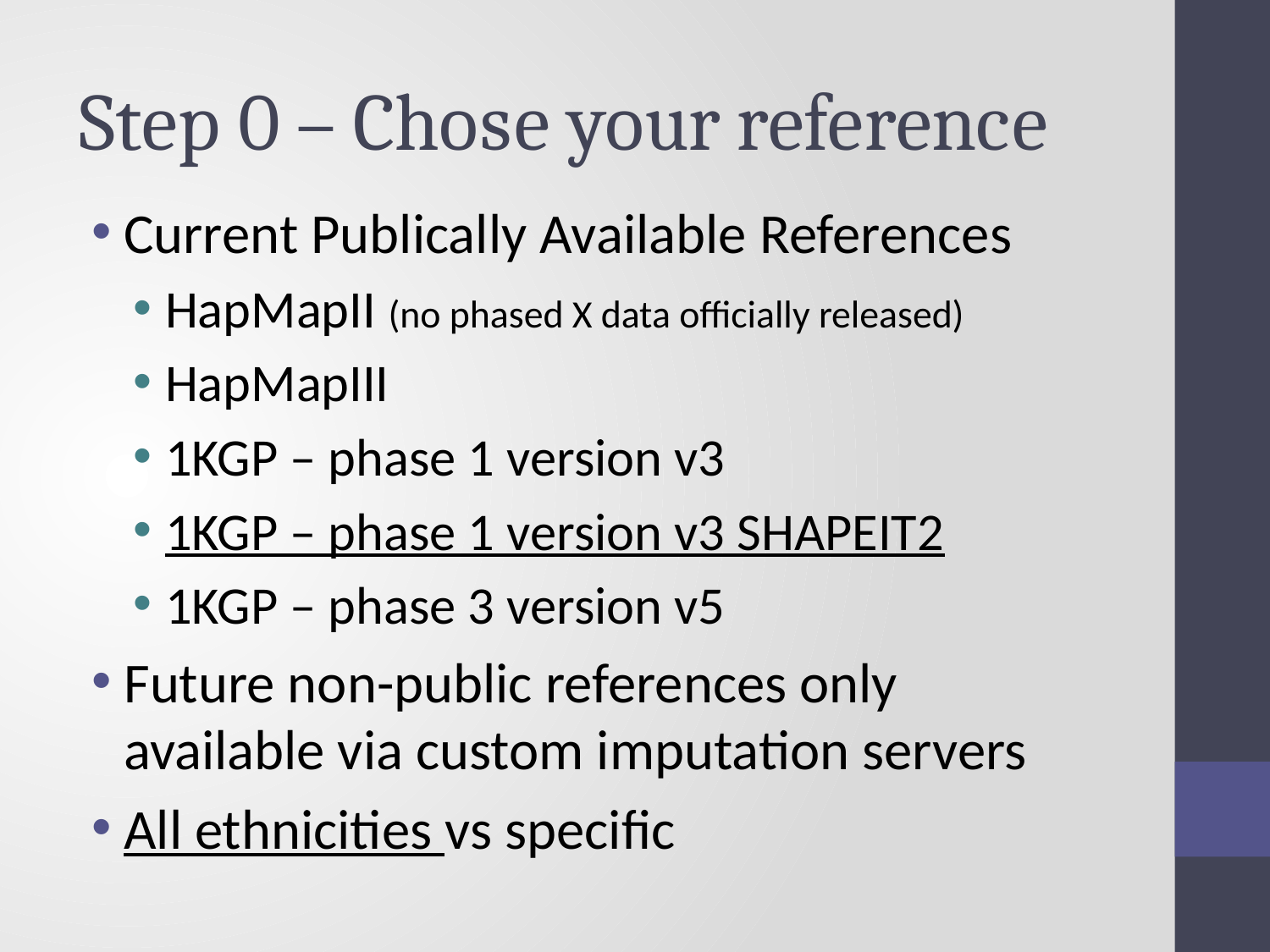

# Step 0 – Chose your reference
Current Publically Available References
HapMapII (no phased X data officially released)
HapMapIII
1KGP – phase 1 version v3
1KGP – phase 1 version v3 SHAPEIT2
1KGP – phase 3 version v5
Future non-public references only available via custom imputation servers
All ethnicities vs specific